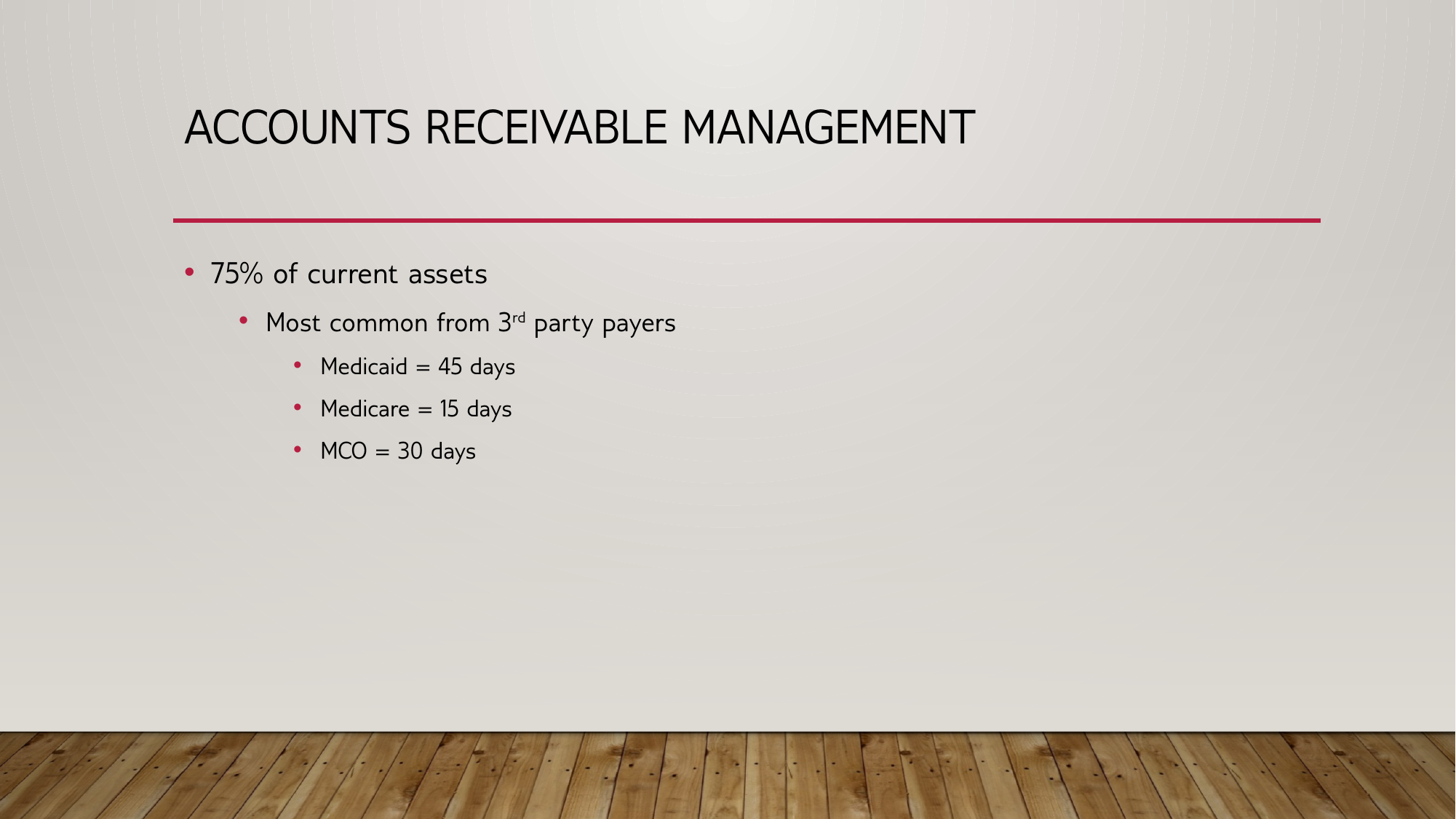

# Accounts receivable management
75% of current assets
Most common from 3rd party payers
Medicaid = 45 days
Medicare = 15 days
MCO = 30 days